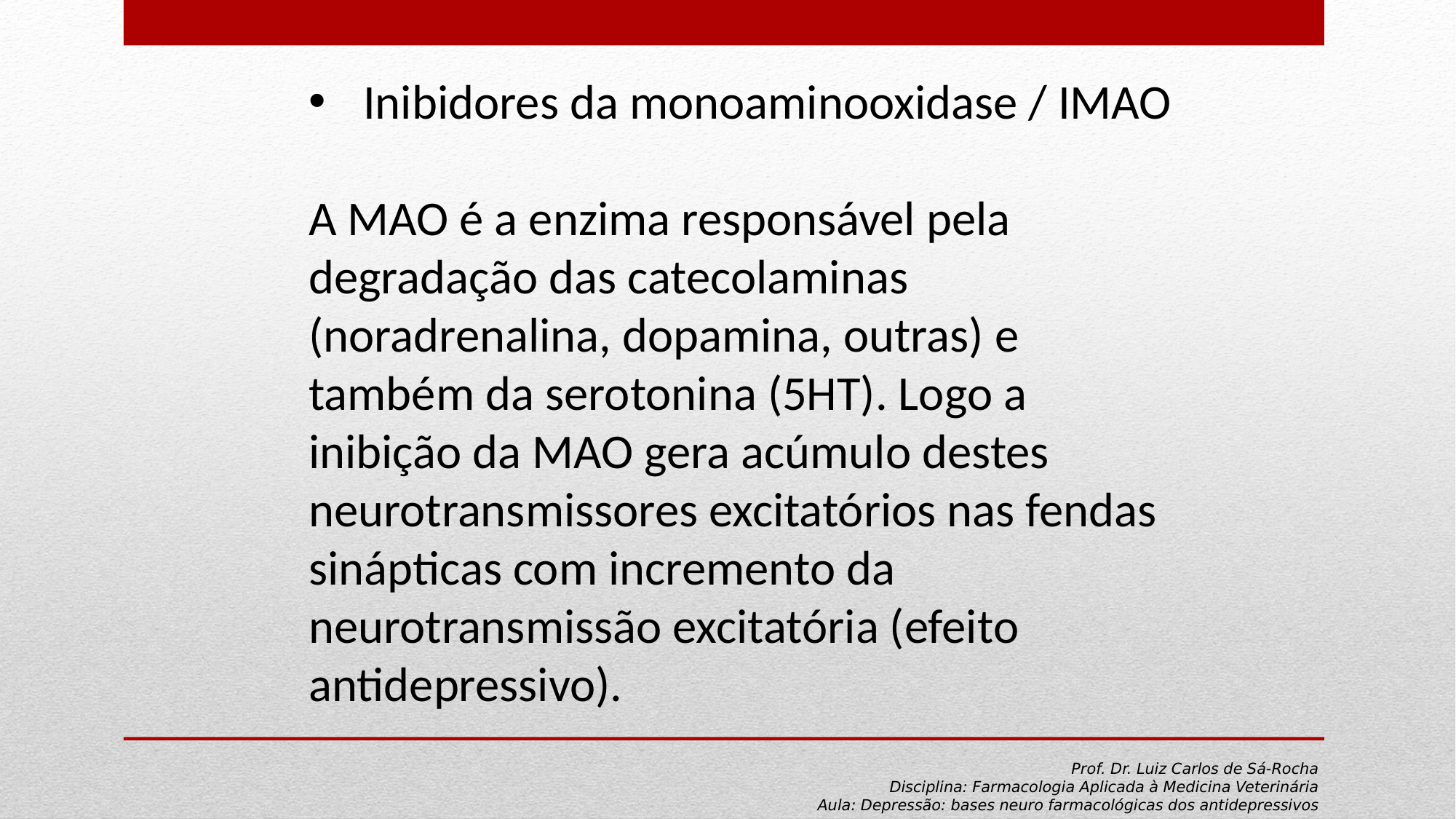

Inibidores da monoaminooxidase / IMAO

A MAO é a enzima responsável pela degradação das catecolaminas (noradrenalina, dopamina, outras) e também da serotonina (5HT). Logo a inibição da MAO gera acúmulo destes neurotransmissores excitatórios nas fendas sinápticas com incremento da neurotransmissão excitatória (efeito antidepressivo).
Prof. Dr. Luiz Carlos de Sá-Rocha
Disciplina: Farmacologia Aplicada à Medicina Veterinária
Aula: Depressão: bases neuro farmacológicas dos antidepressivos